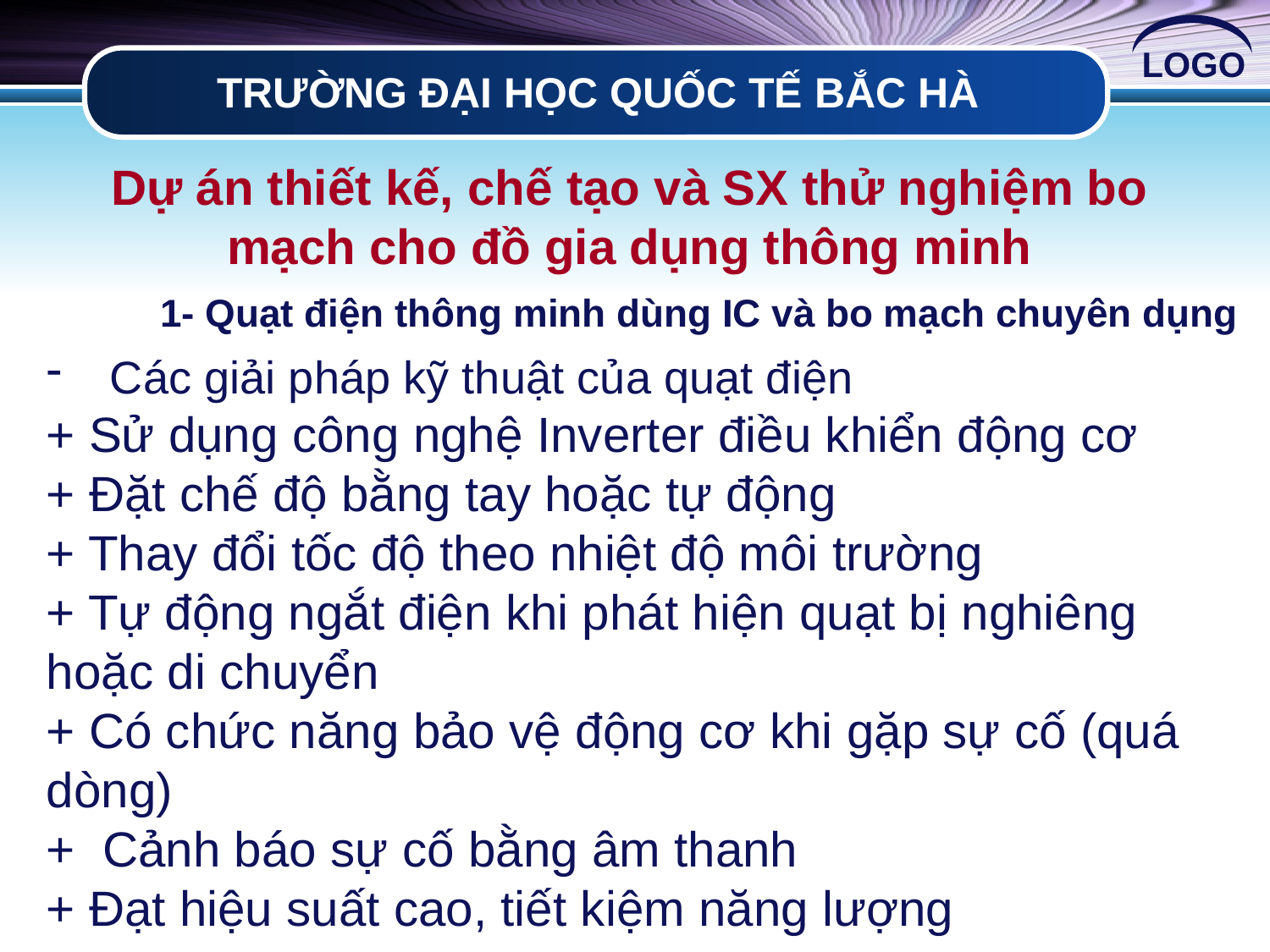

# TRƯỜNG ĐẠI HỌC QUỐC TẾ BẮC HÀ
Dự án thiết kế, chế tạo và SX thử nghiệm bo mạch cho đồ gia dụng thông minh
1- Quạt điện thông minh dùng IC và bo mạch chuyên dụng
Các giải pháp kỹ thuật của quạt điện
+ Sử dụng công nghệ Inverter điều khiển động cơ
+ Đặt chế độ bằng tay hoặc tự động
+ Thay đổi tốc độ theo nhiệt độ môi trường
+ Tự động ngắt điện khi phát hiện quạt bị nghiêng hoặc di chuyển
+ Có chức năng bảo vệ động cơ khi gặp sự cố (quá dòng)
+  Cảnh báo sự cố bằng âm thanh
+ Đạt hiệu suất cao, tiết kiệm năng lượng